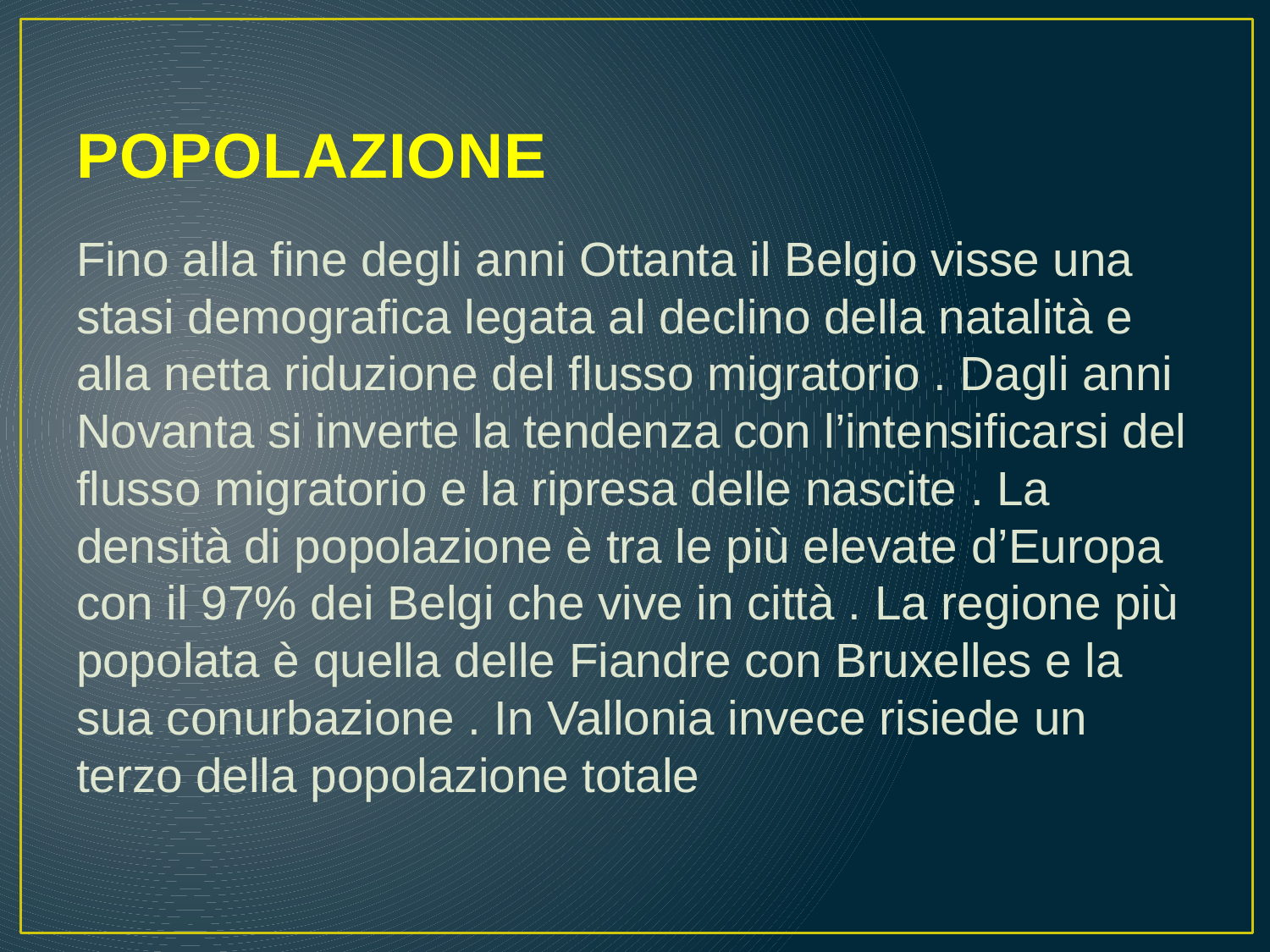

# POPOLAZIONE
Fino alla fine degli anni Ottanta il Belgio visse una stasi demografica legata al declino della natalità e alla netta riduzione del flusso migratorio . Dagli anni Novanta si inverte la tendenza con l’intensificarsi del flusso migratorio e la ripresa delle nascite . La densità di popolazione è tra le più elevate d’Europa con il 97% dei Belgi che vive in città . La regione più popolata è quella delle Fiandre con Bruxelles e la sua conurbazione . In Vallonia invece risiede un terzo della popolazione totale